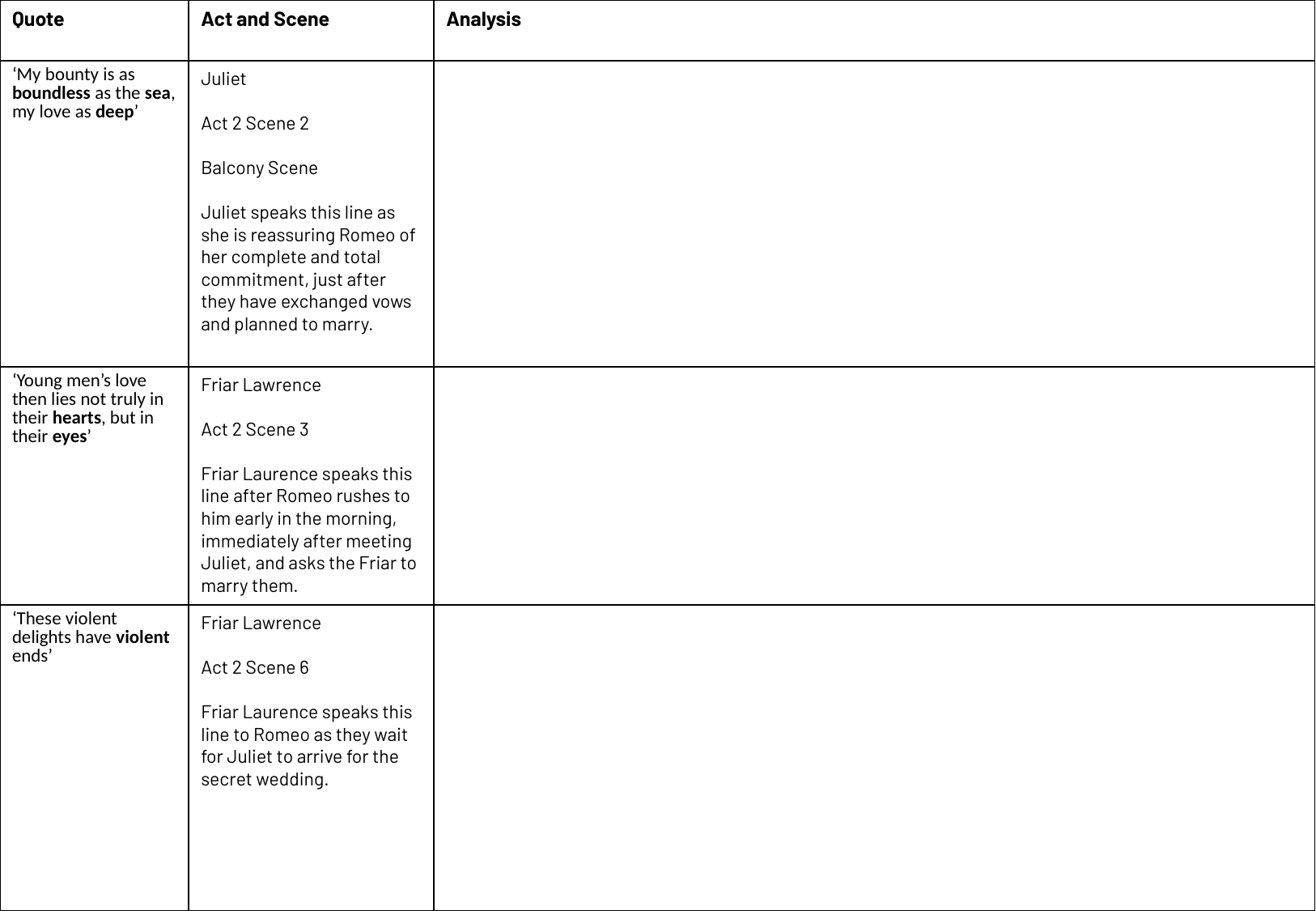

| Quote | Act and Scene | Analysis |
| --- | --- | --- |
| ‘My bounty is as boundless as the sea, my love as deep’ | Juliet Act 2 Scene 2 Balcony Scene Juliet speaks this line as she is reassuring Romeo of her complete and total commitment, just after they have exchanged vows and planned to marry. |  |
| ‘Young men’s love then lies not truly in their hearts, but in their eyes’ | Friar Lawrence Act 2 Scene 3 Friar Laurence speaks this line after Romeo rushes to him early in the morning, immediately after meeting Juliet, and asks the Friar to marry them. |  |
| ‘These violent delights have violent ends’ | Friar Lawrence Act 2 Scene 6 Friar Laurence speaks this line to Romeo as they wait for Juliet to arrive for the secret wedding. |  |